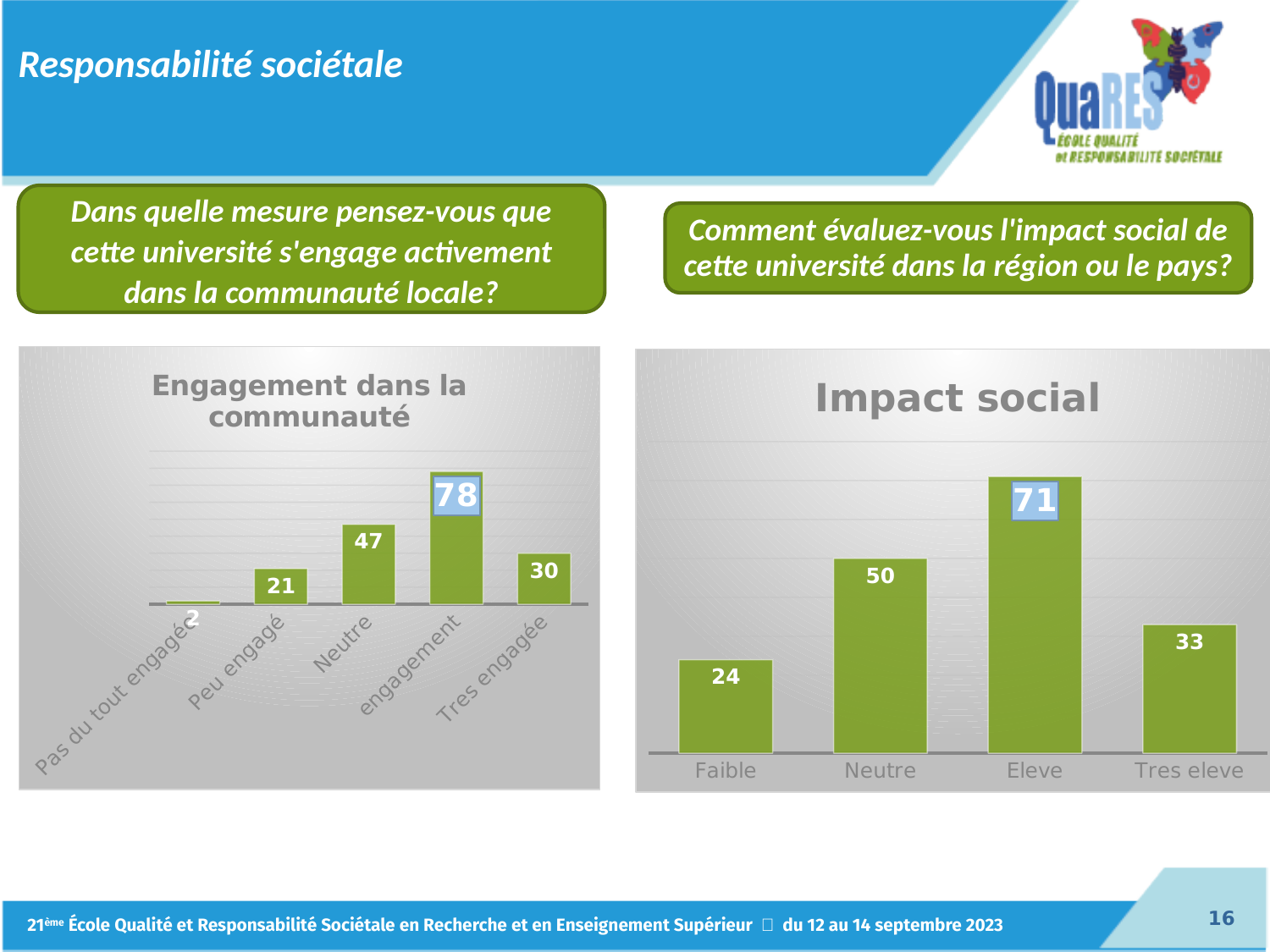

# Responsabilité sociétale
Dans quelle mesure pensez-vous que cette université s'engage activement dans la communauté locale?
Comment évaluez-vous l'impact social de cette université dans la région ou le pays?

### Chart: Engagement dans la communauté

| Category | Series 1 |
|---|---|
| Pas du tout engagée | 2.0 |
| Peu engagé | 21.0 |
| Neutre | 47.0 |
| engagement | 78.0 |
| Tres engagée | 30.0 |

### Chart: Impact social

| Category | Series 1 |
|---|---|
| Faible | 24.0 |
| Neutre | 50.0 |
| Eleve | 71.0 |
| Tres eleve | 33.0 |
16